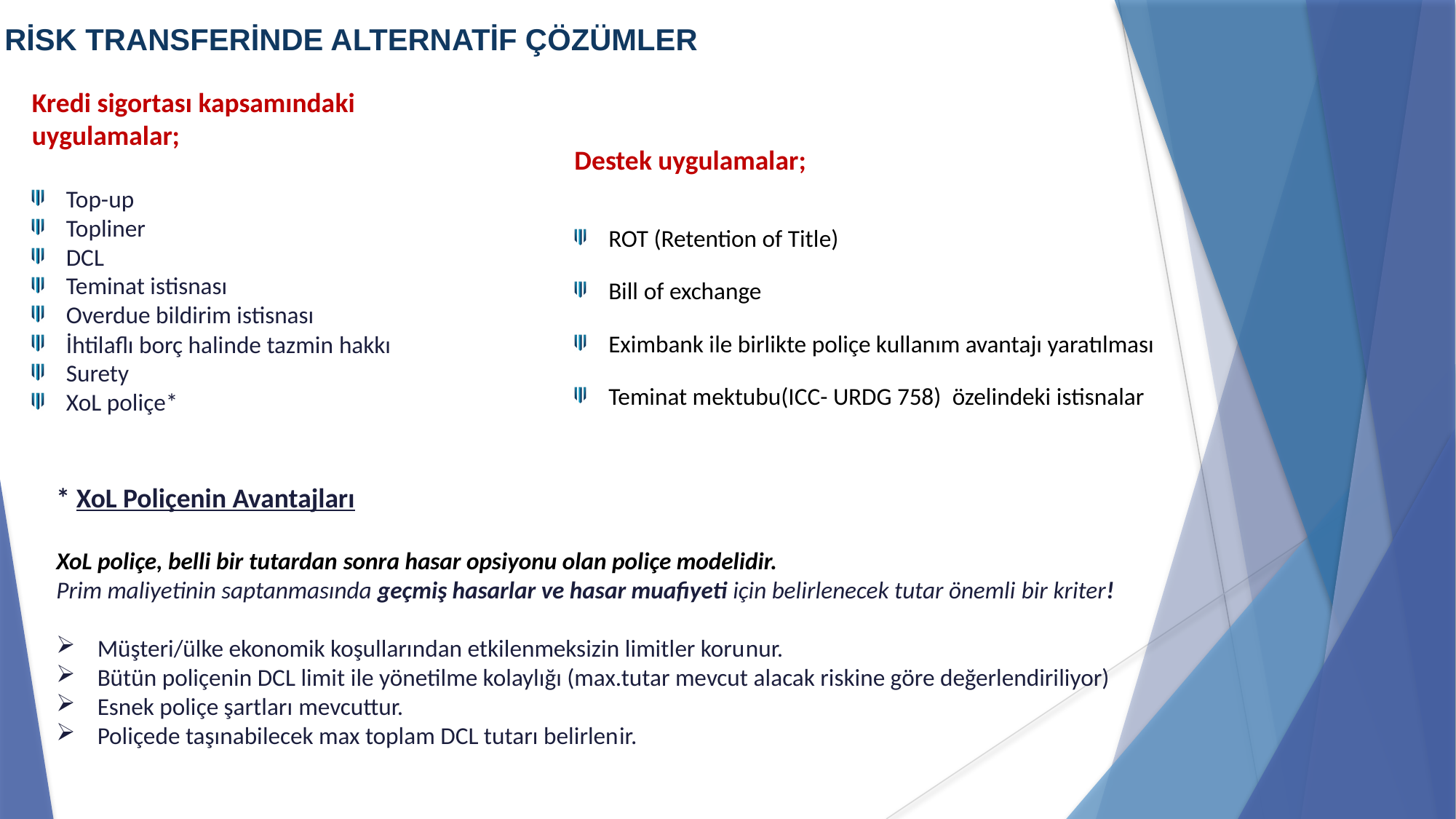

RİSK TRANSFERİNDE ALTERNATİF ÇÖZÜMLER
Kredi sigortası kapsamındaki uygulamalar;

Top-up
Topliner
DCL
Teminat istisnası
Overdue bildirim istisnası
İhtilaflı borç halinde tazmin hakkı
Surety
XoL poliçe*

Destek uygulamalar;

ROT (Retention of Title)
Bill of exchange
Eximbank ile birlikte poliçe kullanım avantajı yaratılması
Teminat mektubu(ICC- URDG 758)  özelindeki istisnalar
* XoL Poliçenin Avantajları

XoL poliçe, belli bir tutardan sonra hasar opsiyonu olan poliçe modelidir.
Prim maliyetinin saptanmasında geçmiş hasarlar ve hasar muafiyeti için belirlenecek tutar önemli bir kriter!

Müşteri/ülke ekonomik koşullarından etkilenmeksizin limitler korunur.
Bütün poliçenin DCL limit ile yönetilme kolaylığı (max.tutar mevcut alacak riskine göre değerlendiriliyor)
Esnek poliçe şartları mevcuttur.
Poliçede taşınabilecek max toplam DCL tutarı belirlenir.